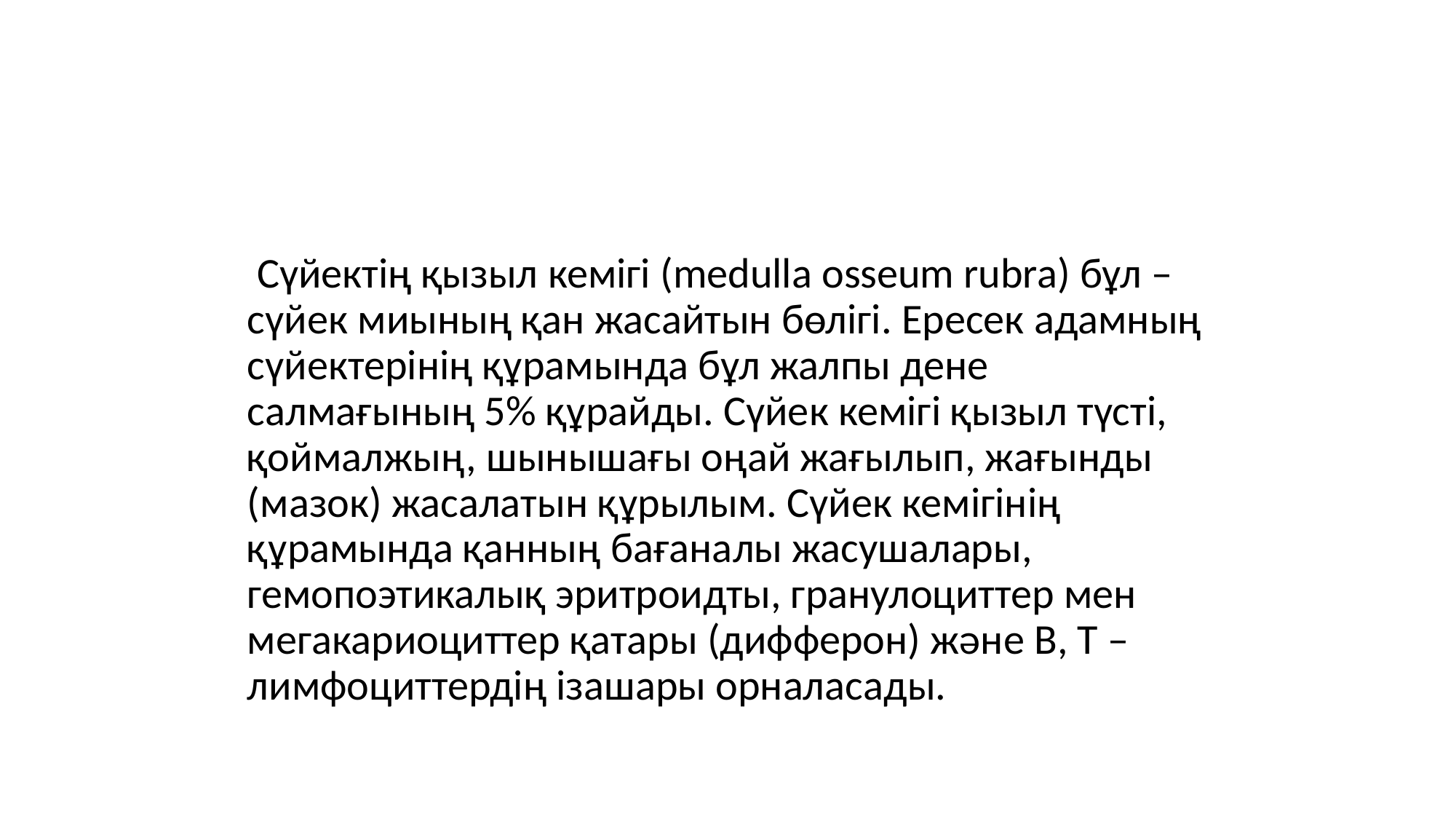

Сүйектің қызыл кемігі (medulla osseum rubra) бұл – сүйек миының қан жасайтын бөлігі. Ересек адамның сүйектерінің құрамында бұл жалпы дене салмағының 5% құрайды. Сүйек кемігі қызыл түсті, қоймалжың, шынышағы оңай жағылып, жағынды (мазок) жасалатын құрылым. Сүйек кемігінің құрамында қанның бағаналы жасушалары, гемопоэтикалық эритроидты, гранулоциттер мен мегакариоциттер қатары (дифферон) және В, Т –лимфоциттердің ізашары орналасады.